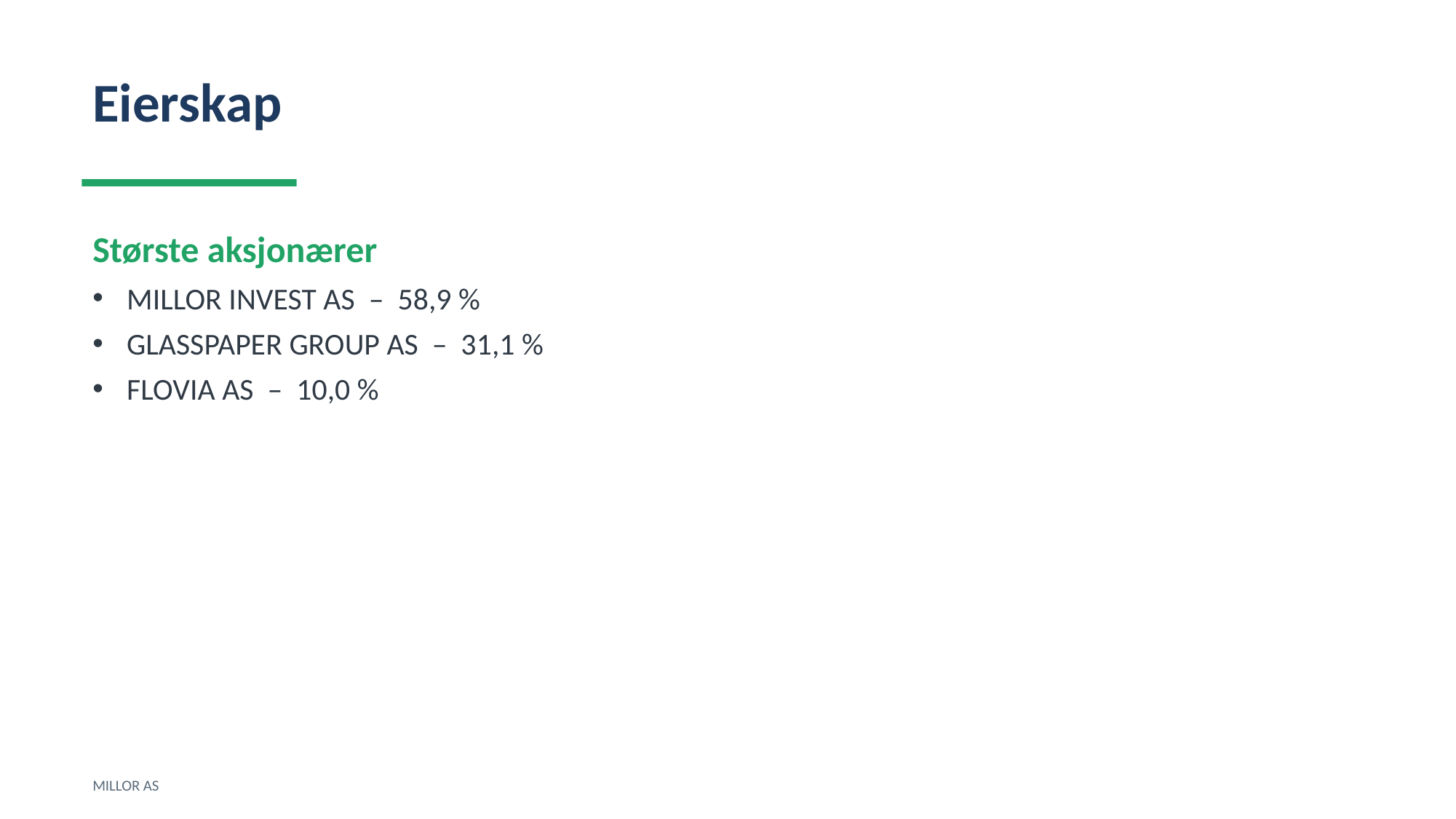

Eierskap

Største aksjonærer
MILLOR INVEST AS  –  58,9 %
GLASSPAPER GROUP AS  –  31,1 %
FLOVIA AS  –  10,0 %
MILLOR AS